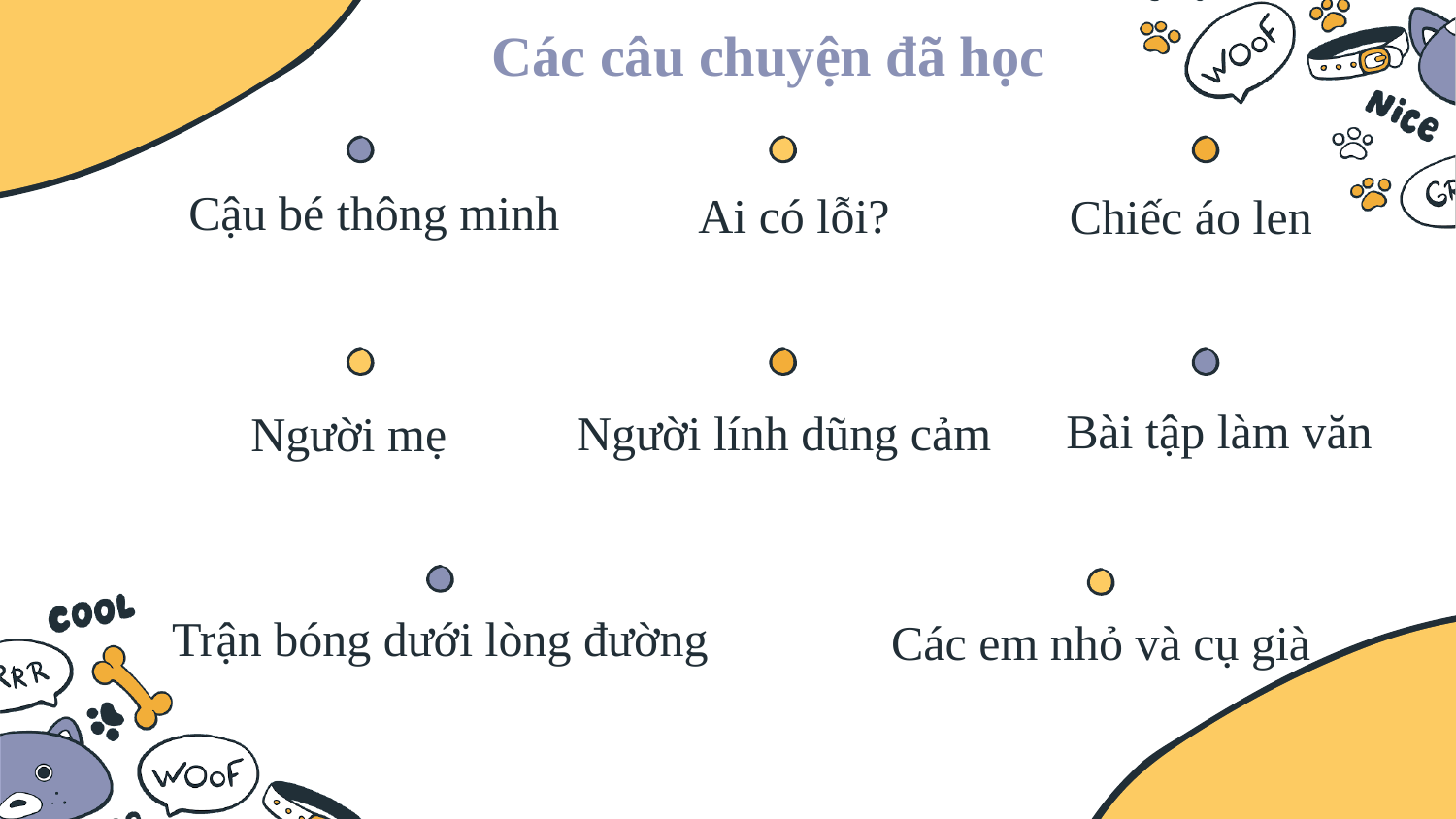

# Các câu chuyện đã học

Cậu bé thông minh
Ai có lỗi?
Chiếc áo len

Bài tập làm văn
Người lính dũng cảm
Người mẹ

Trận bóng dưới lòng đường
Các em nhỏ và cụ già